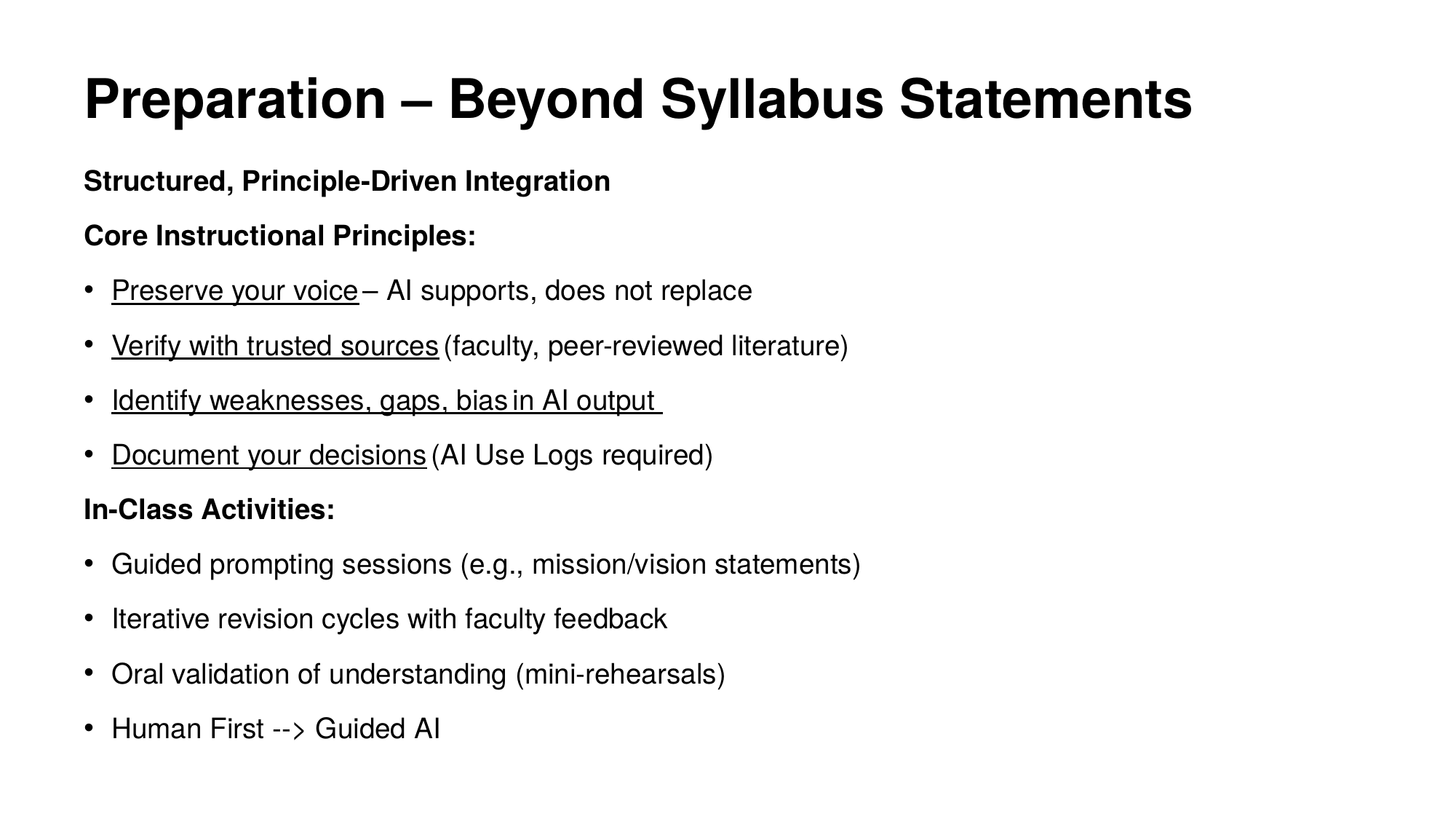

# Preparation – Beyond Syllabus Statements
Structured, Principle-Driven Integration
Core Instructional Principles:
Preserve your voice – AI supports, does not replace
Verify with trusted sources (faculty, peer-reviewed literature)
Identify weaknesses, gaps, bias in AI output
Document your decisions (AI Use Logs required)
In-Class Activities:
Guided prompting sessions (e.g., mission/vision statements)
Iterative revision cycles with faculty feedback
Oral validation of understanding (mini-rehearsals)
Human First --> Guided AI